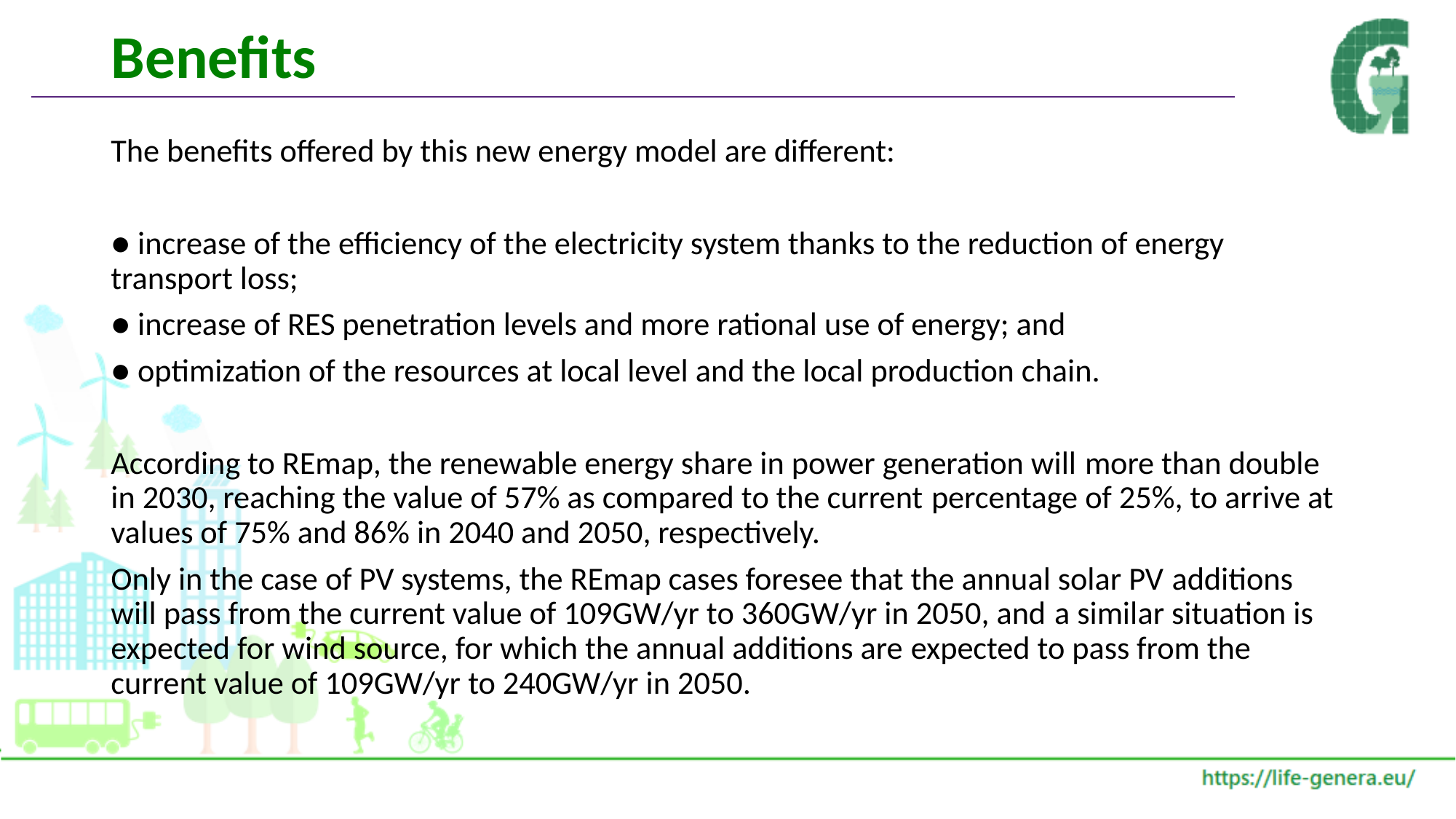

# Benefits
The benefits offered by this new energy model are different:

● increase of the efficiency of the electricity system thanks to the reduction of energy transport loss;
● increase of RES penetration levels and more rational use of energy; and
● optimization of the resources at local level and the local production chain.

According to REmap, the renewable energy share in power generation will more than double in 2030, reaching the value of 57% as compared to the current percentage of 25%, to arrive at values of 75% and 86% in 2040 and 2050, respectively.
Only in the case of PV systems, the REmap cases foresee that the annual solar PV additions will pass from the current value of 109GW/yr to 360GW/yr in 2050, and a similar situation is expected for wind source, for which the annual additions are expected to pass from the current value of 109GW/yr to 240GW/yr in 2050.